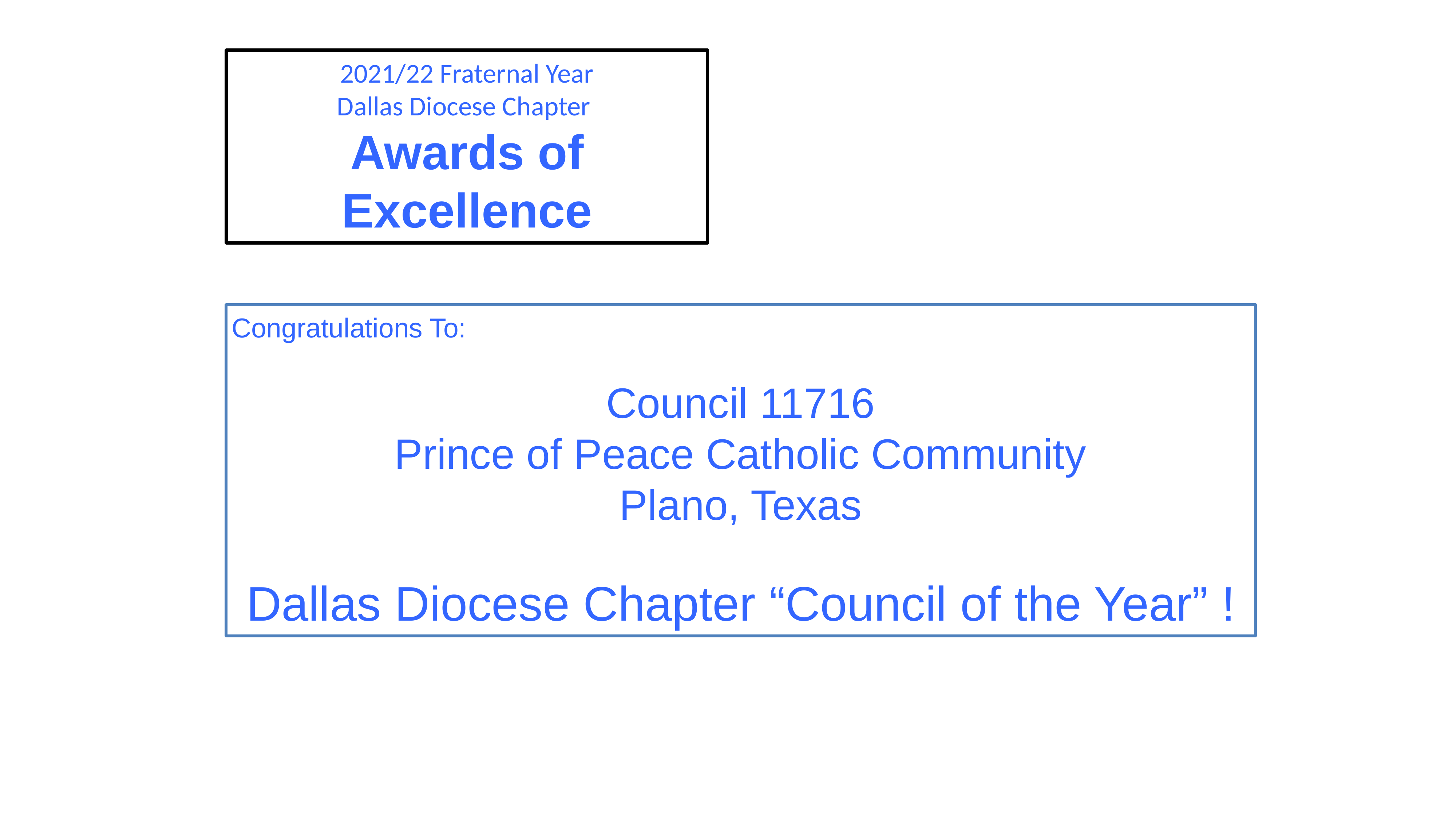

2021/22 Fraternal Year
Dallas Diocese Chapter
Awards of Excellence
Congratulations To:

Council 11716
Prince of Peace Catholic Community
Plano, Texas

Dallas Diocese Chapter “Council of the Year” !